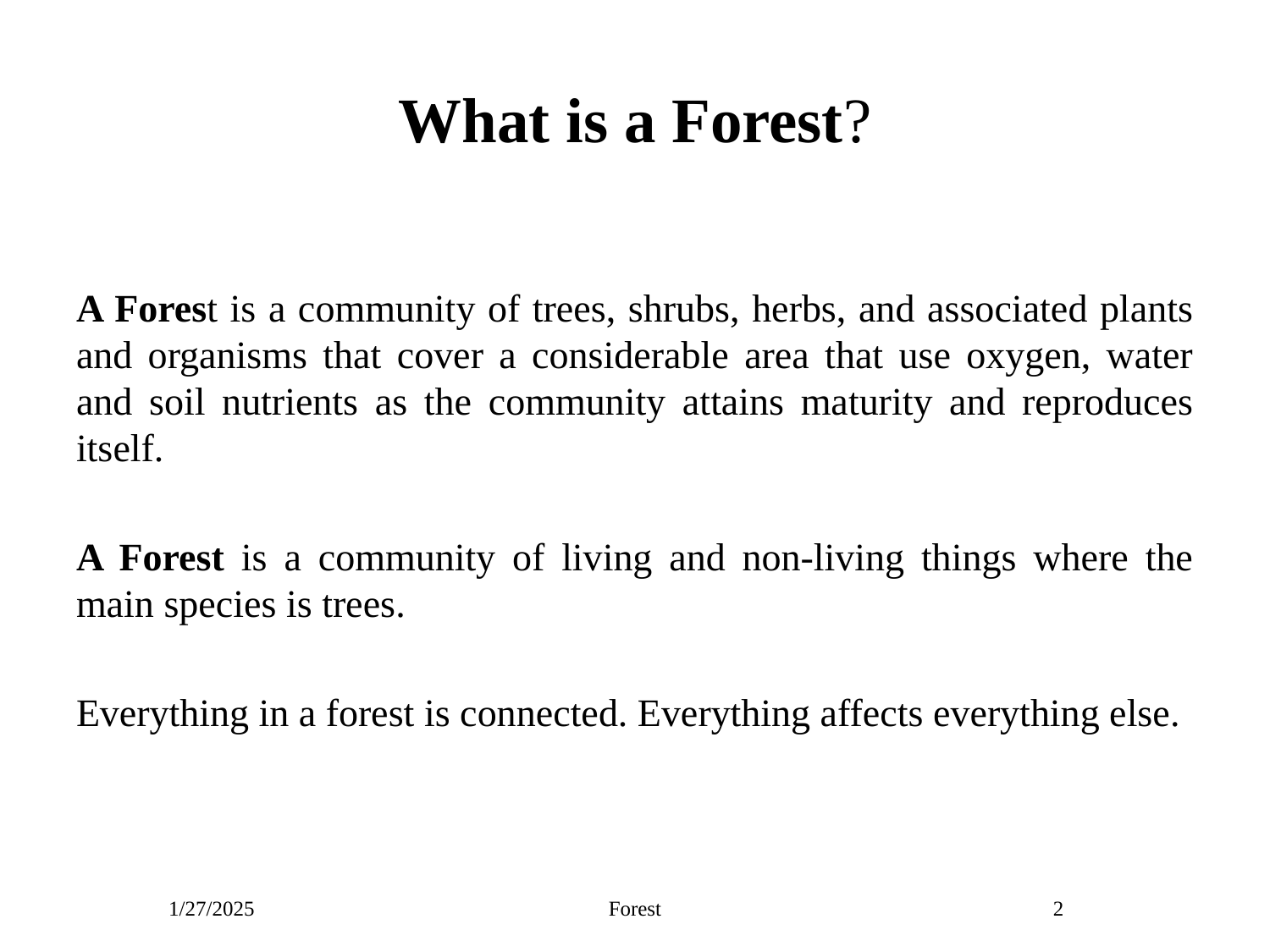

# What is a Forest?

A Forest is a community of trees, shrubs, herbs, and associated plants and organisms that cover a considerable area that use oxygen, water and soil nutrients as the community attains maturity and reproduces itself.

A Forest is a community of living and non-living things where the main species is trees.

Everything in a forest is connected. Everything affects everything else.

1/27/2025
Forest
2